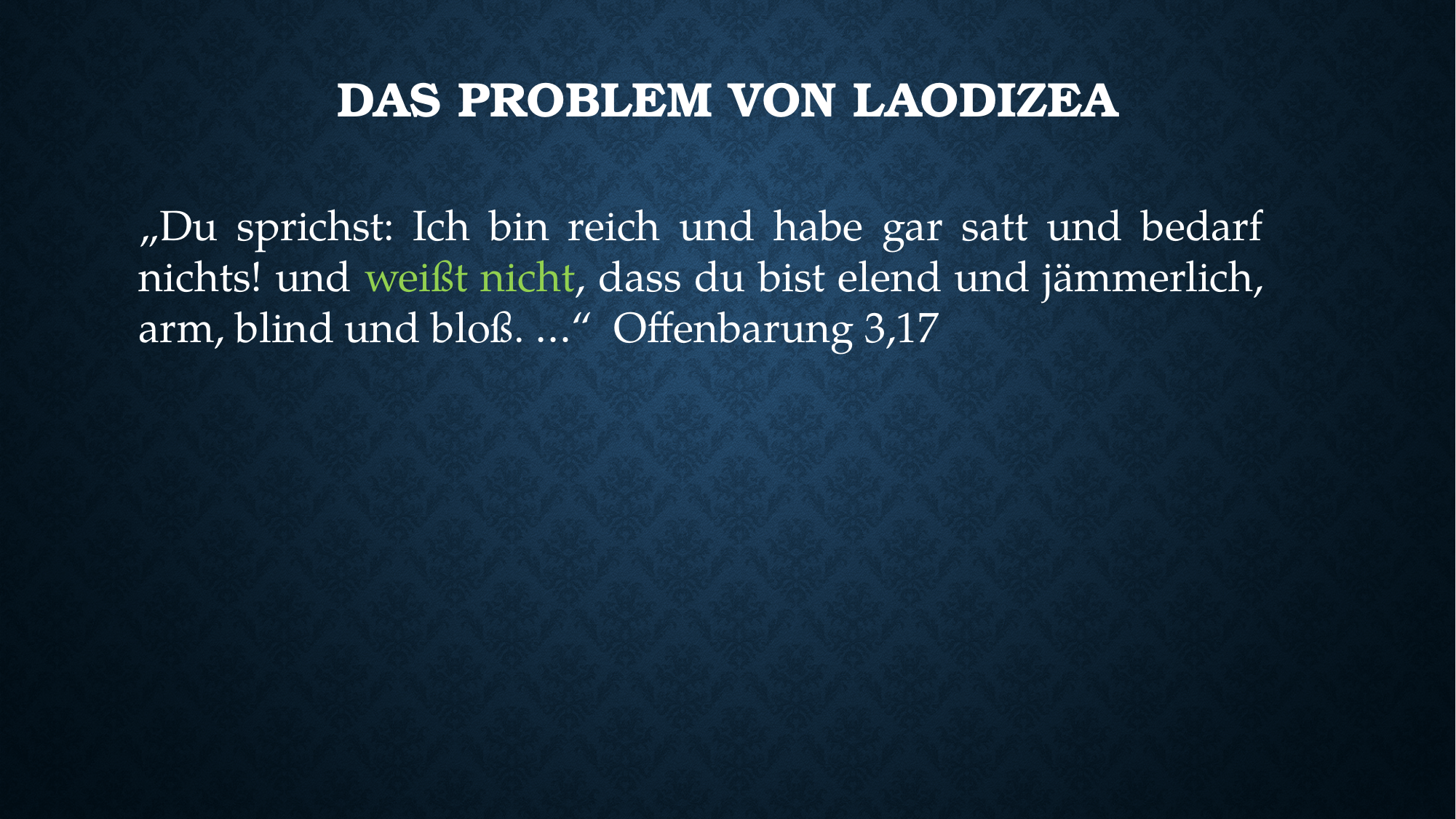

# Das Problem von Laodizea
„Du sprichst: Ich bin reich und habe gar satt und bedarf nichts! und weißt nicht, dass du bist elend und jämmerlich, arm, blind und bloß. …“  Offenbarung 3,17